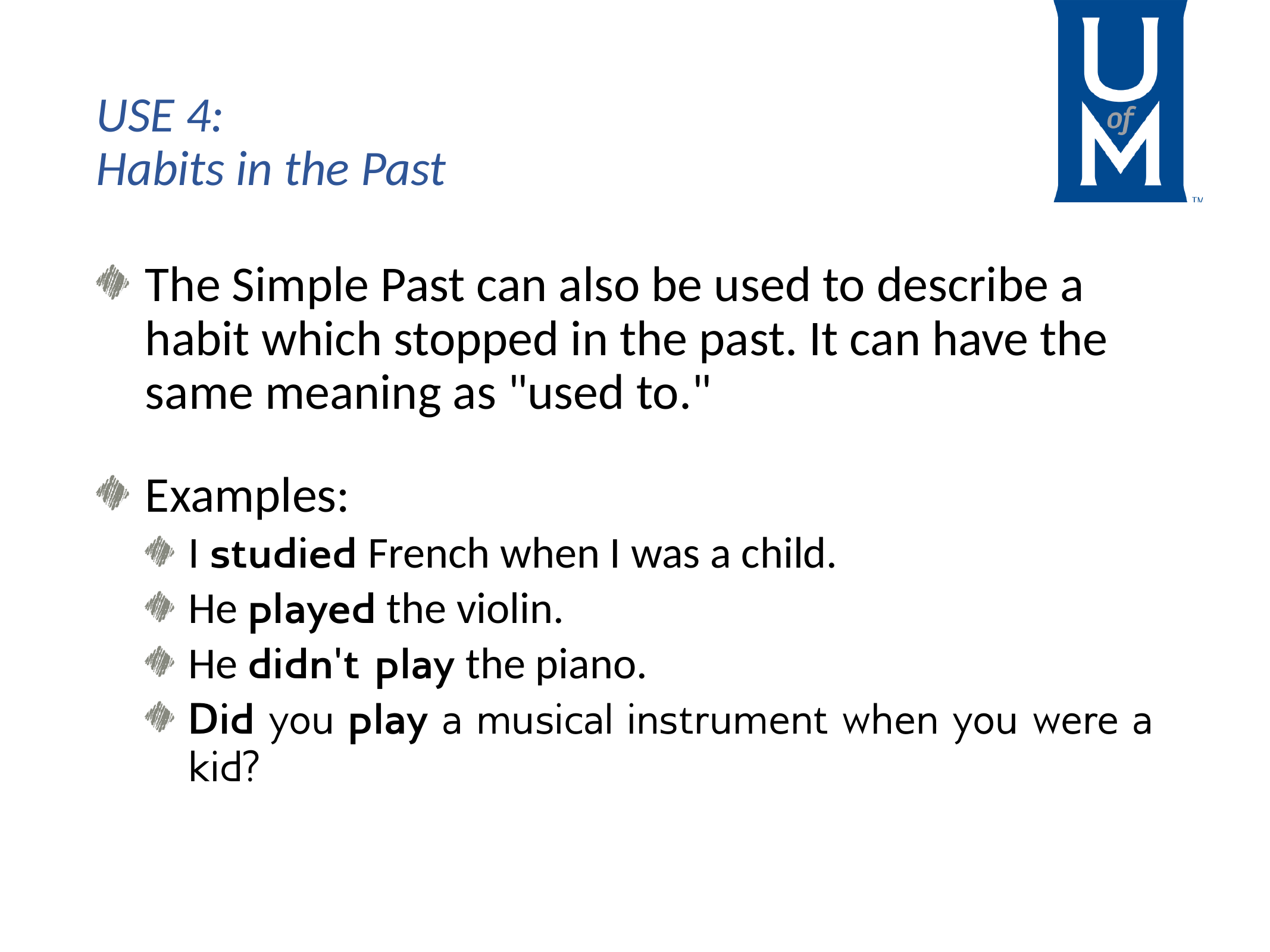

# USE 4: Habits in the Past
The Simple Past can also be used to describe a habit which stopped in the past. It can have the same meaning as "used to."
Examples:
I studied French when I was a child.
He played the violin.
He didn't play the piano.
Did you play a musical instrument when you were a kid?